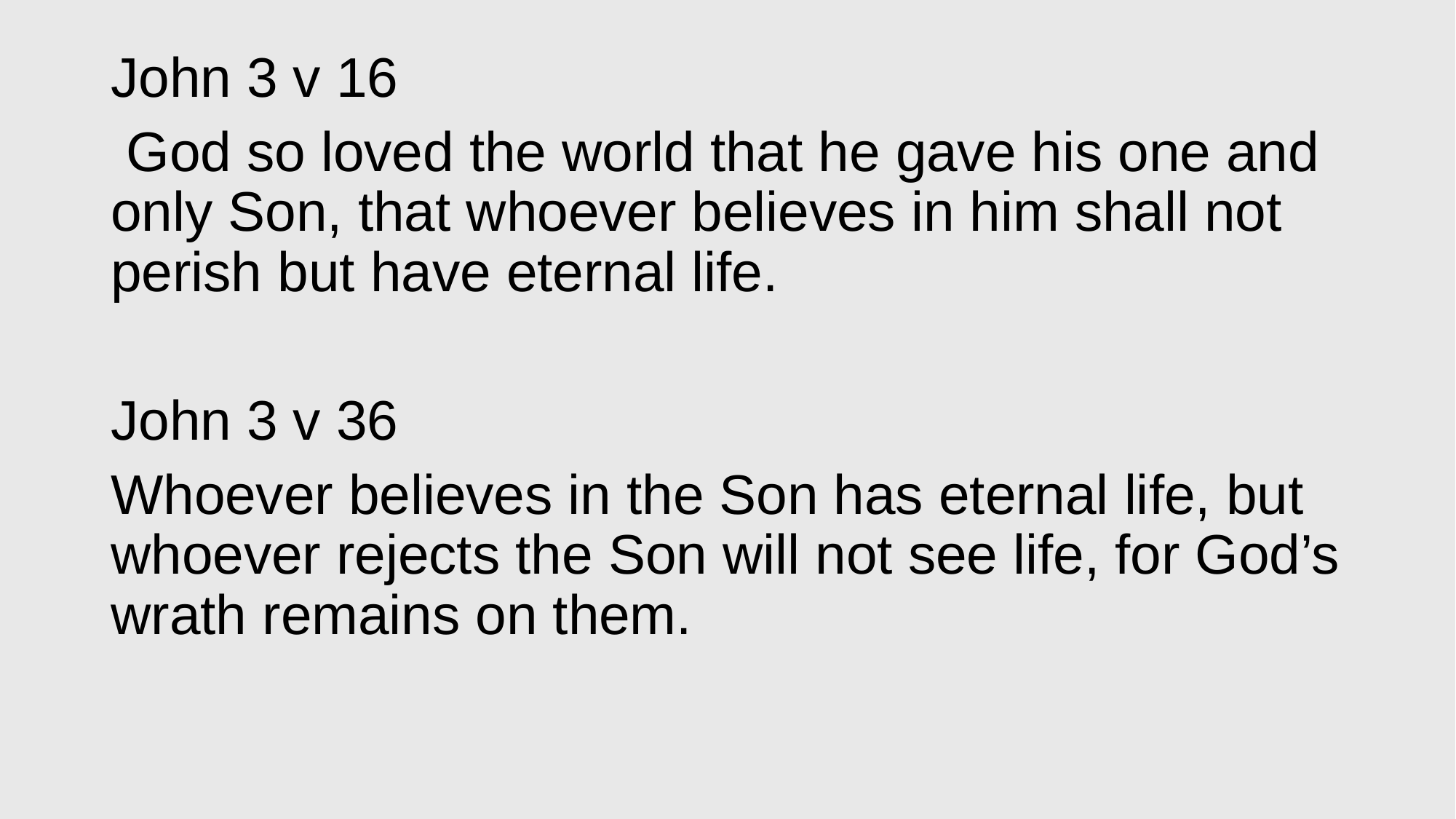

#
John 3 v 16
 God so loved the world that he gave his one and only Son, that whoever believes in him shall not perish but have eternal life.

John 3 v 36
Whoever believes in the Son has eternal life, but whoever rejects the Son will not see life, for God’s wrath remains on them.